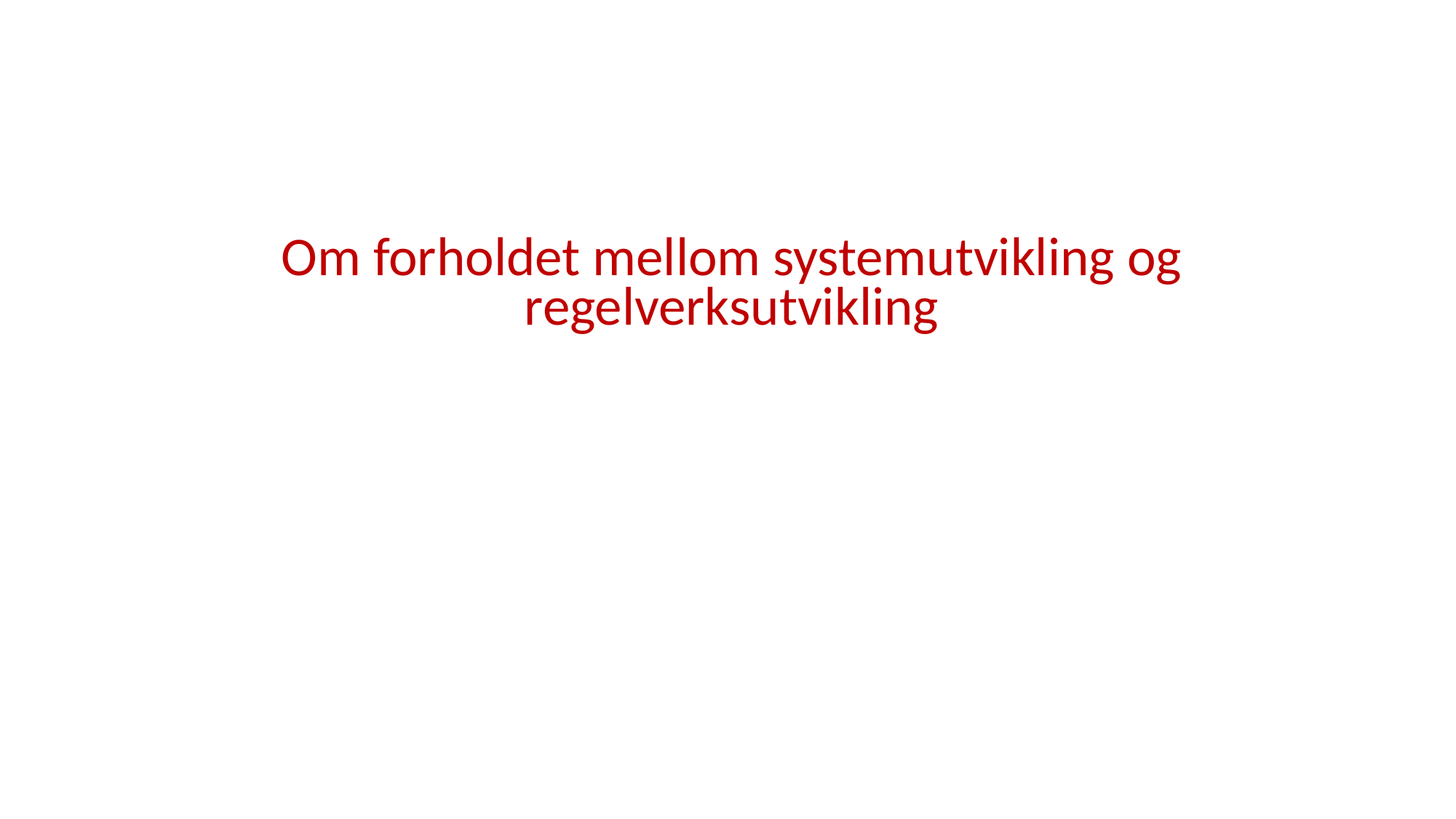

# Om forholdet mellom systemutvikling og regelverksutvikling